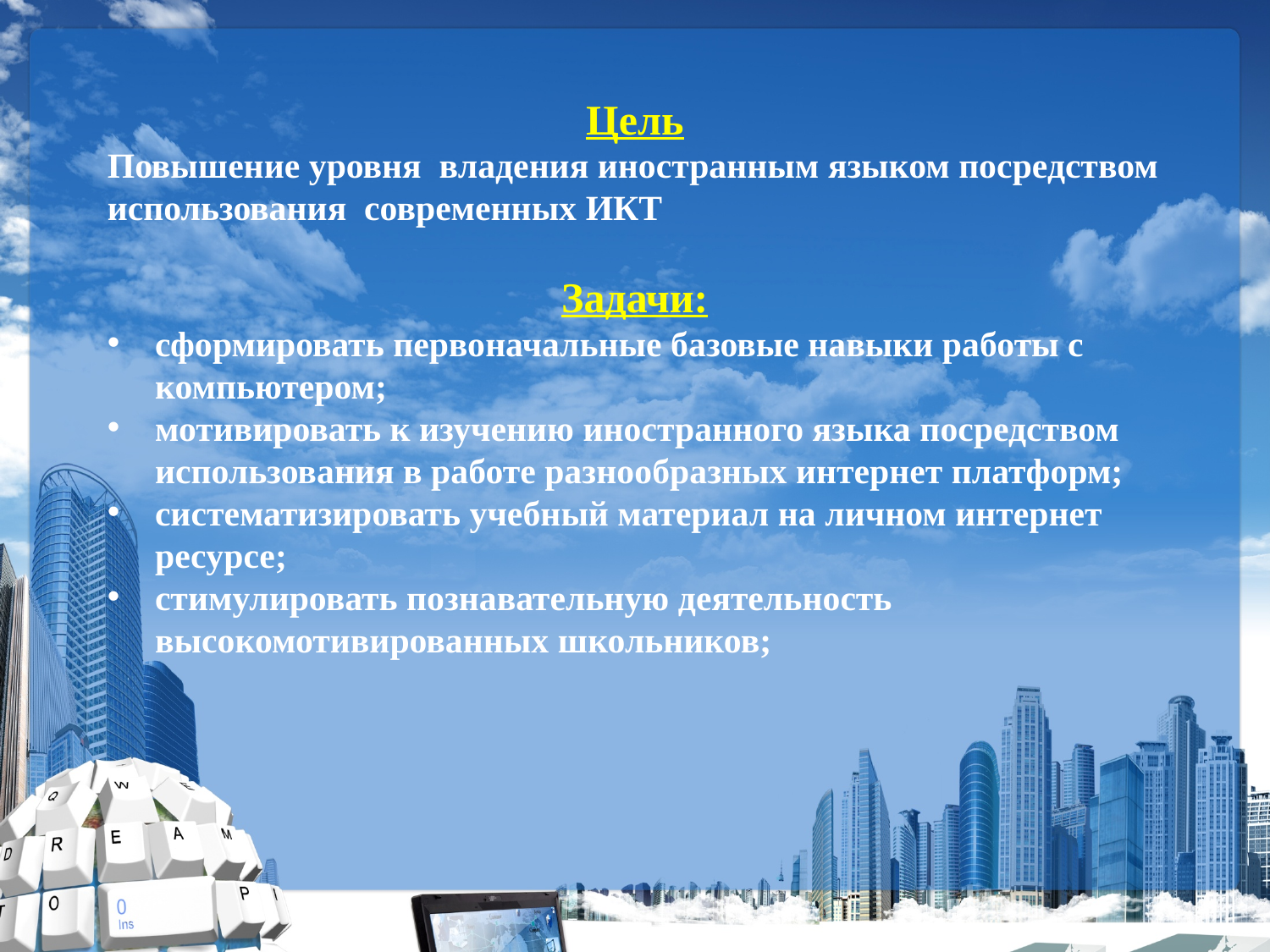

Цель
Повышение уровня  владения иностранным языком посредством использования  современных ИКТ

Задачи:
сформировать первоначальные базовые навыки работы с компьютером;
мотивировать к изучению иностранного языка посредством использования в работе разнообразных интернет платформ;
систематизировать учебный материал на личном интернет ресурсе;
стимулировать познавательную деятельность высокомотивированных школьников;